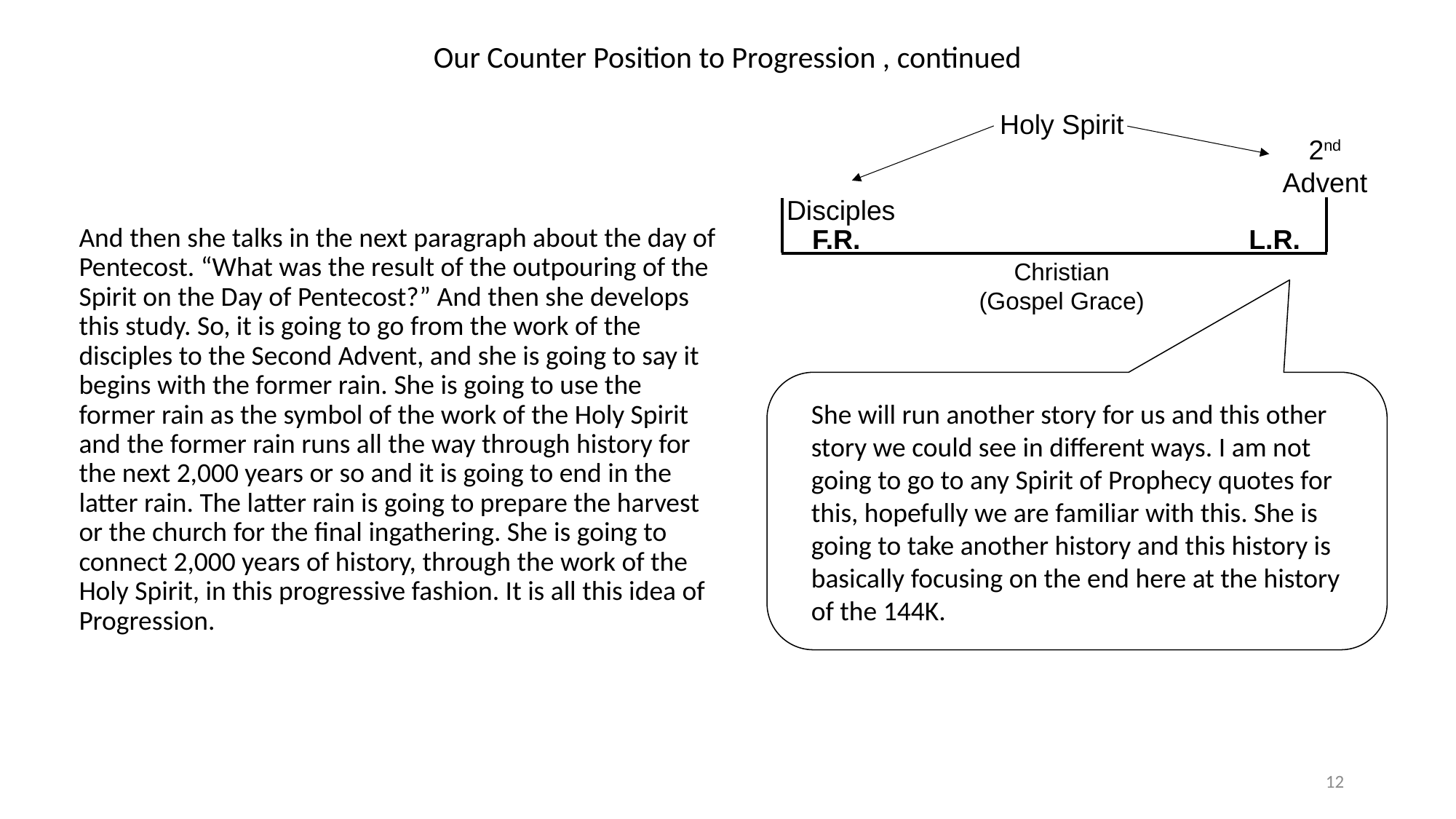

# Our Counter Position to Progression , continued
Holy Spirit
2nd Advent
Disciples
L.R.
F.R.
And then she talks in the next paragraph about the day of Pentecost. “What was the result of the outpouring of the Spirit on the Day of Pentecost?” And then she develops this study. So, it is going to go from the work of the disciples to the Second Advent, and she is going to say it begins with the former rain. She is going to use the former rain as the symbol of the work of the Holy Spirit and the former rain runs all the way through history for the next 2,000 years or so and it is going to end in the latter rain. The latter rain is going to prepare the harvest or the church for the final ingathering. She is going to connect 2,000 years of history, through the work of the Holy Spirit, in this progressive fashion. It is all this idea of Progression.
Christian
(Gospel Grace)

She will run another story for us and this other story we could see in different ways. I am not going to go to any Spirit of Prophecy quotes for this, hopefully we are familiar with this. She is going to take another history and this history is basically focusing on the end here at the history of the 144K.
12